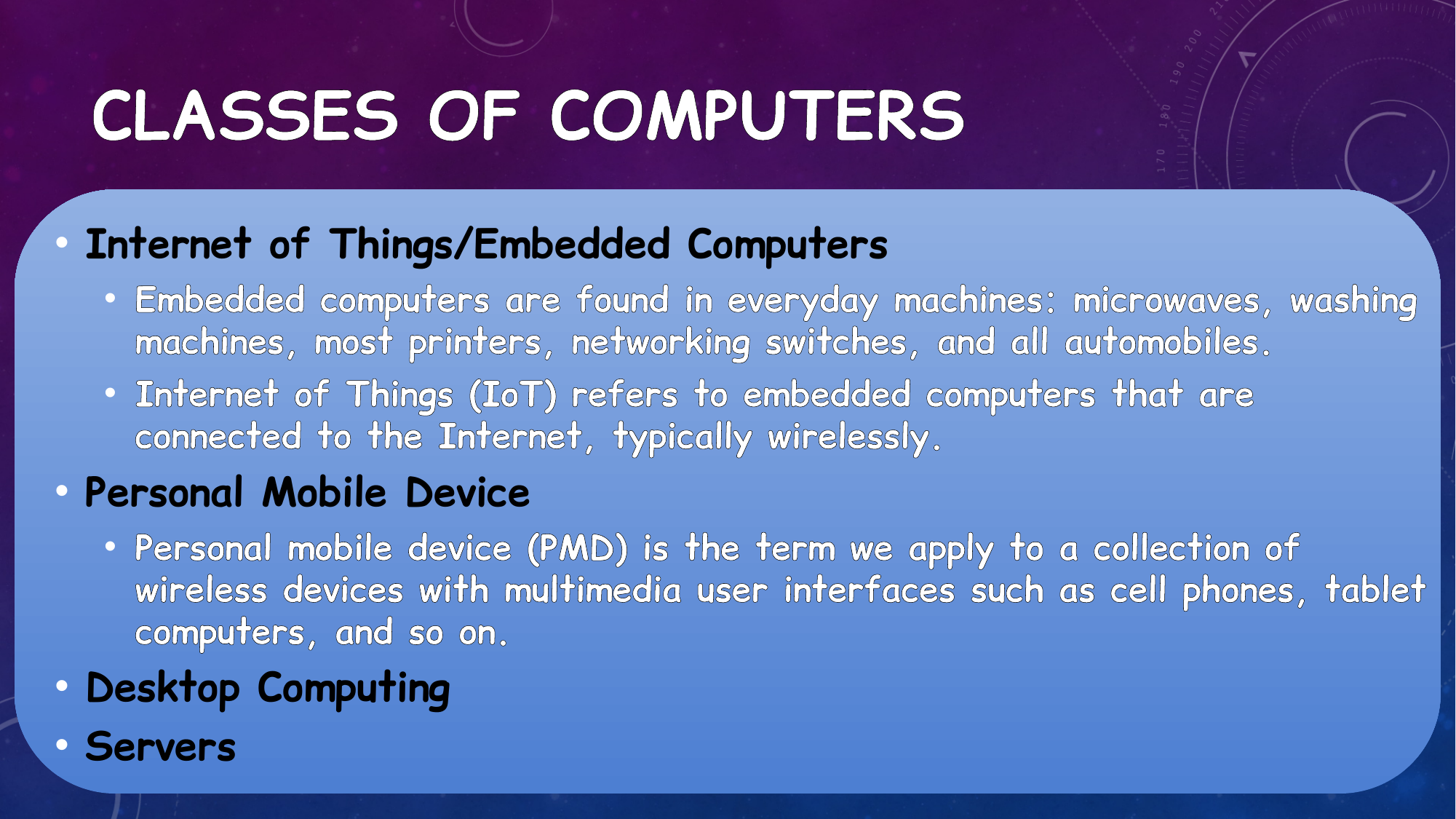

# CLASSES OF COMPUTERS

Internet of Things/Embedded Computers
Embedded computers are found in everyday machines: microwaves, washing machines, most printers, networking switches, and all automobiles.
Internet of Things (IoT) refers to embedded computers that are connected to the Internet, typically wirelessly.
Personal Mobile Device
Personal mobile device (PMD) is the term we apply to a collection of wireless devices with multimedia user interfaces such as cell phones, tablet computers, and so on.
Desktop Computing
Servers